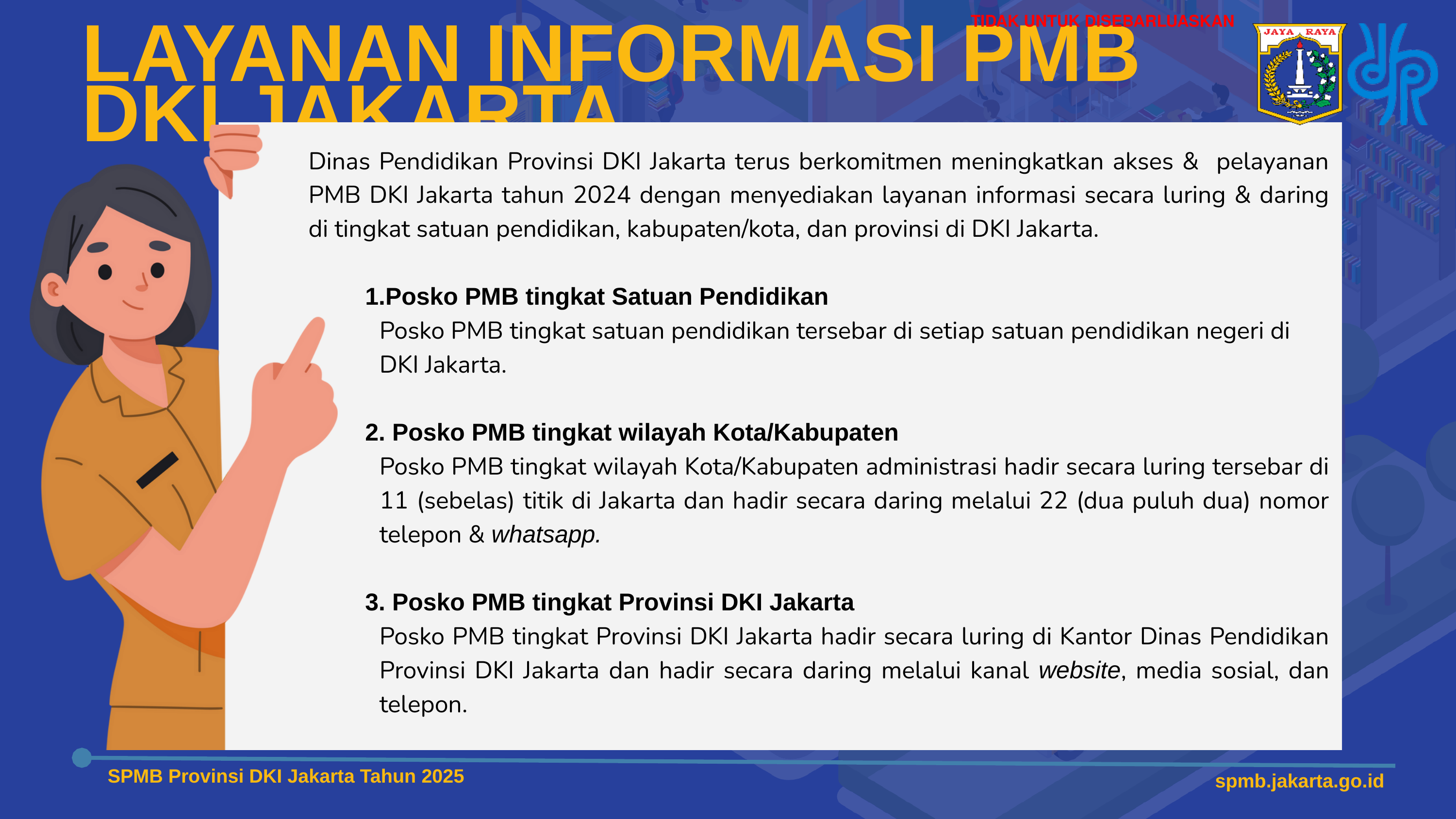

TIDAK UNTUK DISEBARLUASKAN

LAYANAN INFORMASI PMB DKI JAKARTA

Dinas Pendidikan Provinsi DKI Jakarta terus berkomitmen meningkatkan akses &  pelayanan PMB DKI Jakarta tahun 2024 dengan menyediakan layanan informasi secara luring & daring di tingkat satuan pendidikan, kabupaten/kota, dan provinsi di DKI Jakarta.

Posko PMB tingkat Satuan Pendidikan
	Posko PMB tingkat satuan pendidikan tersebar di setiap satuan pendidikan negeri di DKI Jakarta.

2. Posko PMB tingkat wilayah Kota/Kabupaten
	Posko PMB tingkat wilayah Kota/Kabupaten administrasi hadir secara luring tersebar di 11 (sebelas) titik di Jakarta dan hadir secara daring melalui 22 (dua puluh dua) nomor telepon & whatsapp.

3. Posko PMB tingkat Provinsi DKI Jakarta
	Posko PMB tingkat Provinsi DKI Jakarta hadir secara luring di Kantor Dinas Pendidikan Provinsi DKI Jakarta dan hadir secara daring melalui kanal website, media sosial, dan telepon.

SPMB Provinsi DKI Jakarta Tahun 2025
spmb.jakarta.go.id